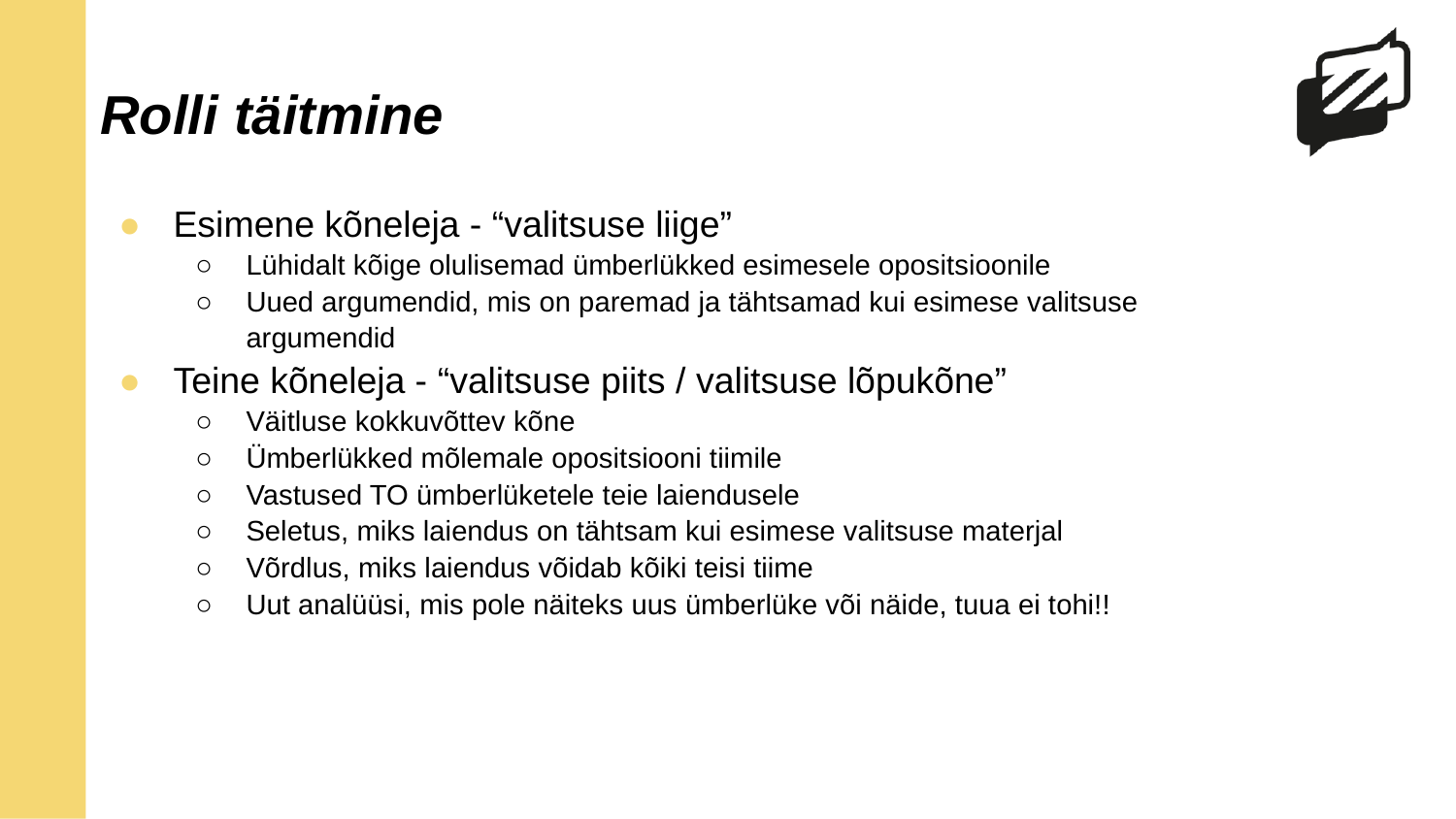

# Rolli täitmine
Esimene kõneleja - “valitsuse liige”
Lühidalt kõige olulisemad ümberlükked esimesele opositsioonile
Uued argumendid, mis on paremad ja tähtsamad kui esimese valitsuse argumendid
Teine kõneleja - “valitsuse piits / valitsuse lõpukõne”
Väitluse kokkuvõttev kõne
Ümberlükked mõlemale opositsiooni tiimile
Vastused TO ümberlüketele teie laiendusele
Seletus, miks laiendus on tähtsam kui esimese valitsuse materjal
Võrdlus, miks laiendus võidab kõiki teisi tiime
Uut analüüsi, mis pole näiteks uus ümberlüke või näide, tuua ei tohi!!